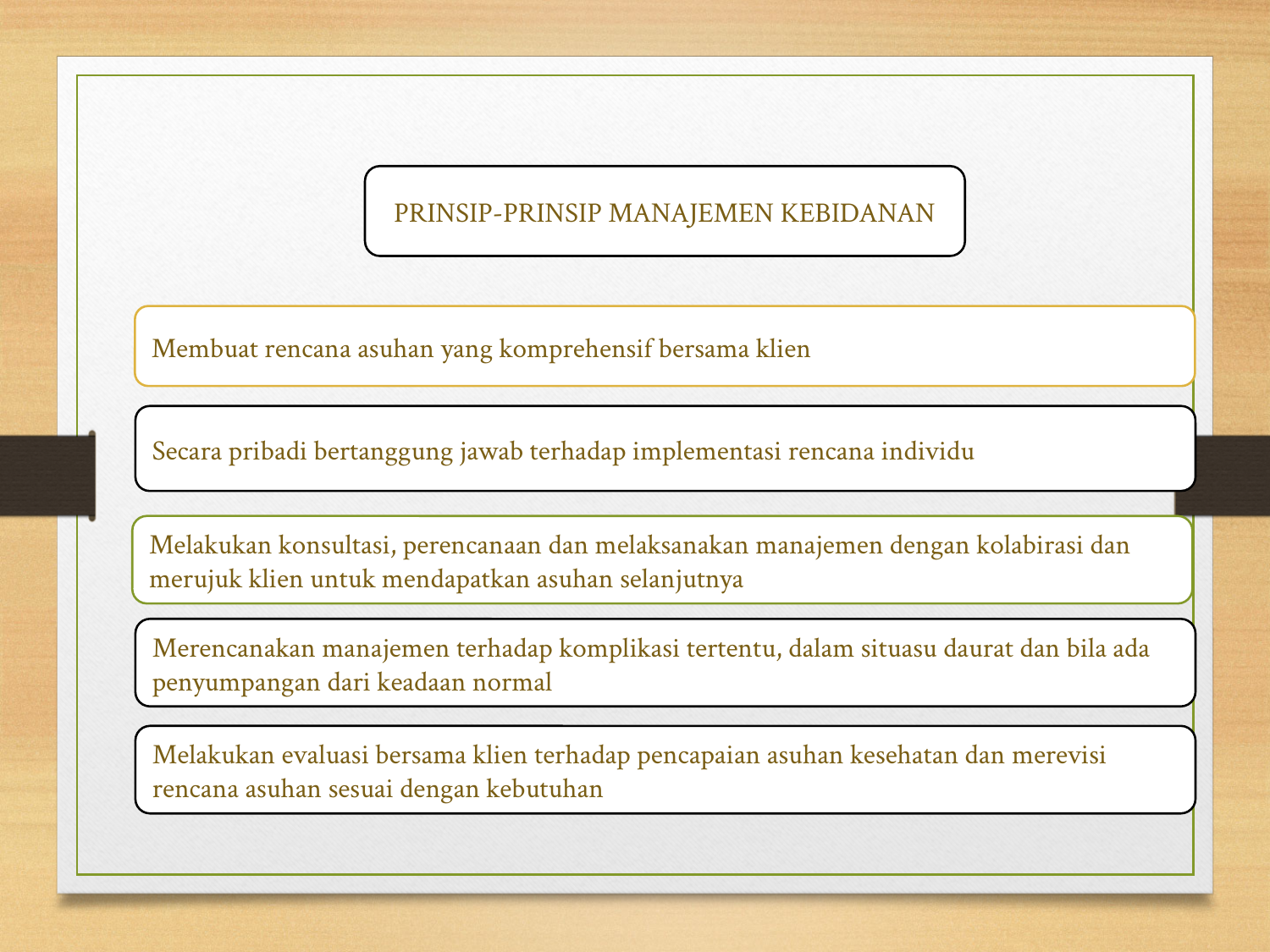

PRINSIP-PRINSIP MANAJEMEN KEBIDANAN
Membuat rencana asuhan yang komprehensif bersama klien
Secara pribadi bertanggung jawab terhadap implementasi rencana individu
Melakukan konsultasi, perencanaan dan melaksanakan manajemen dengan kolabirasi dan merujuk klien untuk mendapatkan asuhan selanjutnya
Merencanakan manajemen terhadap komplikasi tertentu, dalam situasu daurat dan bila ada penyumpangan dari keadaan normal
Melakukan evaluasi bersama klien terhadap pencapaian asuhan kesehatan dan merevisi rencana asuhan sesuai dengan kebutuhan